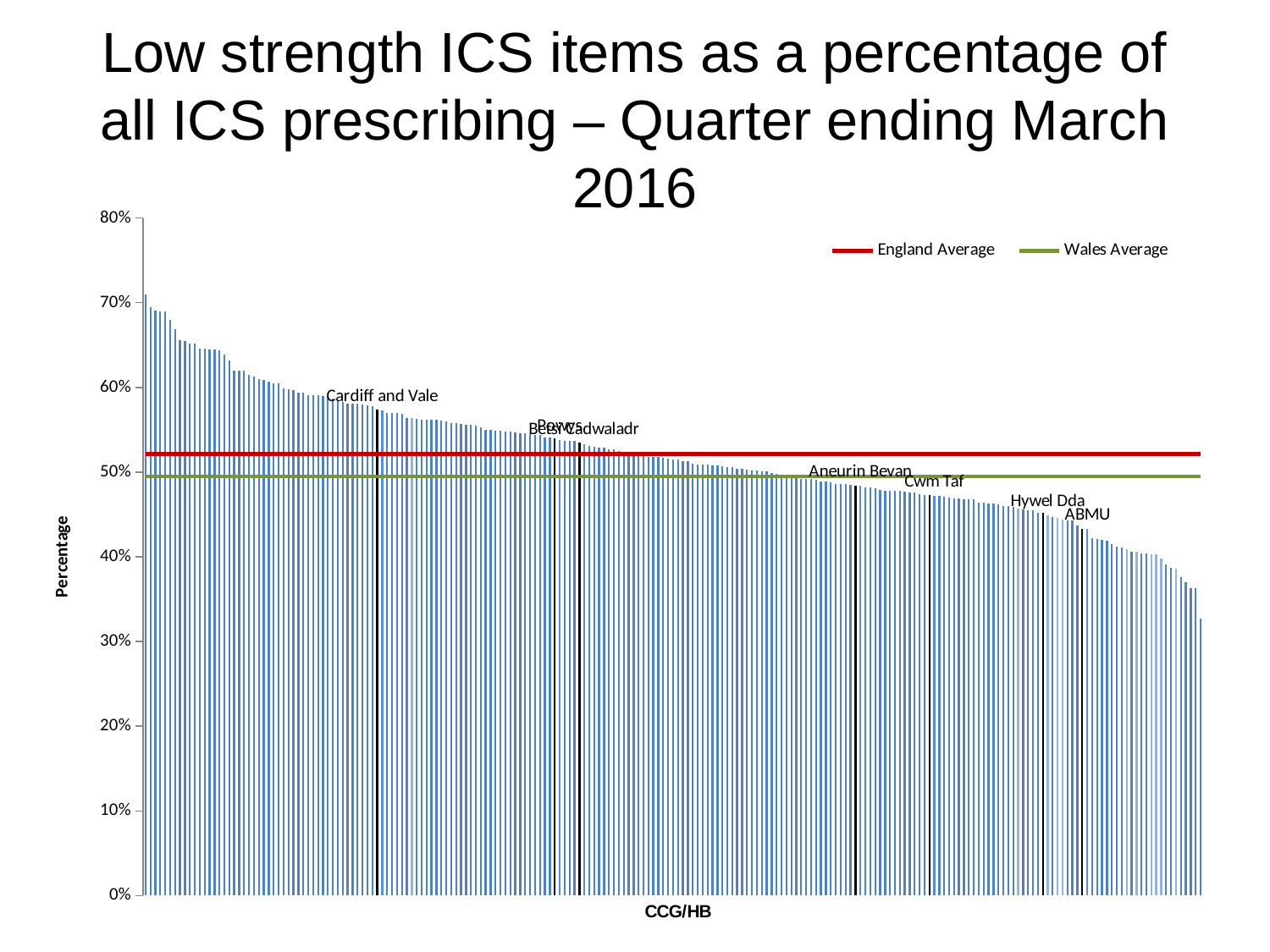

# Low strength ICS items as a percentage of all ICS prescribing – Quarter ending March 2016

### Chart

| Category | CCG/HB | England Average | Wales Average |
|---|---|---|---|
| PCT HARINGEY CCG | 0.7095595562346376 | 0.5215865051365877 | 0.4948 |
| PCT MANSFIELD & ASHFIELD CCG | 0.6951262581670493 | 0.5215865051365877 | 0.4948 |
| PCT MILTON KEYNES CCG | 0.6904193279644543 | 0.5215865051365877 | 0.4948 |
| PCT BEDFORDSHIRE CCG | 0.6897121223670504 | 0.5215865051365877 | 0.4948 |
| PCT NOTTINGHAM CITY CCG | 0.6896718302148082 | 0.5215865051365877 | 0.4948 |
| PCT NOTTINGHAM NORTH & EAST CCG | 0.6792046514966622 | 0.5215865051365877 | 0.4948 |
| PCT NEWARK & SHERWOOD CCG | 0.6691512915129152 | 0.5215865051365877 | 0.4948 |
| PCT NOTTINGHAM WEST CCG | 0.6556531437334449 | 0.5215865051365877 | 0.4948 |
| PCT SLOUGH CCG | 0.6542730299667037 | 0.5215865051365877 | 0.4948 |
| PCT RUSHCLIFFE CCG | 0.6514411567557218 | 0.5215865051365877 | 0.4948 |
| PCT SOUTHERN DERBYSHIRE CCG | 0.6512961914375046 | 0.5215865051365877 | 0.4948 |
| PCT CAMBRIDGESHIRE AND PETERBOROUGH CCG | 0.6455757719433416 | 0.5215865051365877 | 0.4948 |
| PCT HULL CCG | 0.6453573237212905 | 0.5215865051365877 | 0.4948 |
| PCT NENE CCG | 0.64512130883401 | 0.5215865051365877 | 0.4948 |
| PCT CHILTERN CCG | 0.6448447154799889 | 0.5215865051365877 | 0.4948 |
| PCT LUTON CCG | 0.6434389759737148 | 0.5215865051365877 | 0.4948 |
| PCT AYLESBURY VALE CCG | 0.6391319168276334 | 0.5215865051365877 | 0.4948 |
| PCT HARDWICK CCG | 0.6320381955877511 | 0.5215865051365877 | 0.4948 |
| PCT CORBY CCG | 0.6201541054659282 | 0.5215865051365877 | 0.4948 |
| PCT BROMLEY CCG | 0.6201521519391392 | 0.5215865051365877 | 0.4948 |
| PCT SOUTHAMPTON CCG | 0.6199203187250998 | 0.5215865051365877 | 0.4948 |
| PCT ENFIELD CCG | 0.6148032076689097 | 0.5215865051365877 | 0.4948 |
| PCT IPSWICH AND EAST SUFFOLK CCG | 0.6130193087520476 | 0.5215865051365877 | 0.4948 |
| PCT WINDSOR, ASCOT AND MAIDENHEAD CCG | 0.6095564649928106 | 0.5215865051365877 | 0.4948 |
| PCT SOUTH LINCOLNSHIRE CCG | 0.60847083430165 | 0.5215865051365877 | 0.4948 |
| PCT SOUTH WEST LINCOLNSHIRE CCG | 0.6065131866530672 | 0.5215865051365877 | 0.4948 |
| PCT OXFORDSHIRE CCG | 0.6051857792034216 | 0.5215865051365877 | 0.4948 |
| PCT PORTSMOUTH CCG | 0.6043499216773106 | 0.5215865051365877 | 0.4948 |
| PCT NORTH EAST LINCOLNSHIRE CCG | 0.5986127540595764 | 0.5215865051365877 | 0.4948 |
| PCT EAST LANCASHIRE CCG | 0.5979178815957147 | 0.5215865051365877 | 0.4948 |
| PCT EASTERN CHESHIRE CCG | 0.5968830598693957 | 0.5215865051365877 | 0.4948 |
| PCT BRACKNELL AND ASCOT CCG | 0.5941144414168936 | 0.5215865051365877 | 0.4948 |
| PCT CAMDEN CCG | 0.5938475256353097 | 0.5215865051365877 | 0.4948 |
| PCT NEWBURY AND DISTRICT CCG | 0.5911736178467506 | 0.5215865051365877 | 0.4948 |
| PCT LINCOLNSHIRE WEST CCG | 0.5911549737787505 | 0.5215865051365877 | 0.4948 |
| PCT NORTH & WEST READING CCG | 0.590948556544389 | 0.5215865051365877 | 0.4948 |
| PCT ASHFORD CCG | 0.5895596913300045 | 0.5215865051365877 | 0.4948 |
| PCT NORTH DERBYSHIRE CCG | 0.5890938364075462 | 0.5215865051365877 | 0.4948 |
| PCT WEST SUFFOLK CCG | 0.5866571214290585 | 0.5215865051365877 | 0.4948 |
| PCT GREAT YARMOUTH & WAVENEY CCG | 0.5838766298896688 | 0.5215865051365877 | 0.4948 |
| PCT WEST LEICESTERSHIRE CCG | 0.5827019498607241 | 0.5215865051365877 | 0.4948 |
| PCT DORSET CCG | 0.5812990902412838 | 0.5215865051365877 | 0.4948 |
| PCT BRENT CCG | 0.5809908370865042 | 0.5215865051365877 | 0.4948 |
| PCT LINCOLNSHIRE EAST CCG | 0.5807577747173556 | 0.5215865051365877 | 0.4948 |
| PCT KERNOW CCG | 0.5795881196977202 | 0.5215865051365877 | 0.4948 |
| PCT ISLINGTON CCG | 0.5791126167066015 | 0.5215865051365877 | 0.4948 |
| PCT WAKEFIELD CCG | 0.5777470628887355 | 0.5215865051365877 | 0.4948 |
| Cardiff And Vale Uni - GP | 0.5734 | 0.5215865051365877 | 0.4948 |
| PCT DUDLEY CCG | 0.572647191950141 | 0.5215865051365877 | 0.4948 |
| PCT BEXLEY CCG | 0.5701413198496047 | 0.5215865051365877 | 0.4948 |
| PCT BASSETLAW CCG | 0.5699401290723894 | 0.5215865051365877 | 0.4948 |
| PCT NORTH HAMPSHIRE CCG | 0.5697396773629959 | 0.5215865051365877 | 0.4948 |
| PCT COVENTRY AND RUGBY CCG | 0.5689442634498548 | 0.5215865051365877 | 0.4948 |
| PCT SOUTH WORCESTERSHIRE CCG | 0.5643148595650279 | 0.5215865051365877 | 0.4948 |
| PCT SOUTH TYNESIDE CCG | 0.5641130684145843 | 0.5215865051365877 | 0.4948 |
| PCT CROYDON CCG | 0.5630736184338999 | 0.5215865051365877 | 0.4948 |
| PCT EAST LEICESTERSHIRE AND RUTLAND CCG | 0.5619710105198235 | 0.5215865051365877 | 0.4948 |
| PCT WALTHAM FOREST CCG | 0.5618654276372397 | 0.5215865051365877 | 0.4948 |
| PCT HEREFORDSHIRE CCG | 0.5618550515958726 | 0.5215865051365877 | 0.4948 |
| PCT SANDWELL AND WEST BIRMINGHAM CCG | 0.5616446092735182 | 0.5215865051365877 | 0.4948 |
| PCT NEWHAM CCG | 0.5603392324001559 | 0.5215865051365877 | 0.4948 |
| PCT WOKINGHAM CCG | 0.5598947279055948 | 0.5215865051365877 | 0.4948 |
| PCT FAREHAM AND GOSPORT CCG | 0.5582087774668016 | 0.5215865051365877 | 0.4948 |
| PCT LEICESTER CITY CCG | 0.5575065847234414 | 0.5215865051365877 | 0.4948 |
| PCT LAMBETH CCG | 0.5569120287253141 | 0.5215865051365877 | 0.4948 |
| PCT EAST SURREY CCG | 0.5557891332470893 | 0.5215865051365877 | 0.4948 |
| PCT WEST HAMPSHIRE CCG | 0.5553886680839264 | 0.5215865051365877 | 0.4948 |
| PCT SUTTON CCG | 0.5550152416896502 | 0.5215865051365877 | 0.4948 |
| PCT THURROCK CCG | 0.5529273392577104 | 0.5215865051365877 | 0.4948 |
| PCT EAST STAFFORDSHIRE CCG | 0.5500917711838483 | 0.5215865051365877 | 0.4948 |
| PCT BATH AND NORTH EAST SOMERSET CCG | 0.5498066408854514 | 0.5215865051365877 | 0.4948 |
| PCT HILLINGDON CCG | 0.5490021184078493 | 0.5215865051365877 | 0.4948 |
| PCT EAST RIDING OF YORKSHIRE CCG | 0.5484762930407195 | 0.5215865051365877 | 0.4948 |
| PCT EALING CCG | 0.5475703203084099 | 0.5215865051365877 | 0.4948 |
| PCT SOUTH EASTERN HAMPSHIRE CCG | 0.5475613783992073 | 0.5215865051365877 | 0.4948 |
| PCT GLOUCESTERSHIRE CCG | 0.5464929963301804 | 0.5215865051365877 | 0.4948 |
| PCT HARROW CCG | 0.5460258980332666 | 0.5215865051365877 | 0.4948 |
| PCT SOUTHWARK CCG | 0.5456637308577321 | 0.5215865051365877 | 0.4948 |
| PCT BARNET CCG | 0.545056909039601 | 0.5215865051365877 | 0.4948 |
| PCT BRADFORD CITY CCG | 0.5439276485788116 | 0.5215865051365877 | 0.4948 |
| PCT LANCASHIRE NORTH CCG | 0.5435108777194297 | 0.5215865051365877 | 0.4948 |
| PCT SE STAFFS & SEISDON PENINSULAR CCG | 0.5410878392818979 | 0.5215865051365877 | 0.4948 |
| PCT NORTH LINCOLNSHIRE CCG | 0.5410317697440493 | 0.5215865051365877 | 0.4948 |
| Powys Teaching - GP | 0.5399 | 0.5215865051365877 | 0.4948 |
| PCT SOUTH KENT COAST CCG | 0.537512126765118 | 0.5215865051365877 | 0.4948 |
| PCT NORTH SOMERSET CCG | 0.5373020973301397 | 0.5215865051365877 | 0.4948 |
| PCT BIRMINGHAM SOUTH AND CENTRAL CCG | 0.5370289980899462 | 0.5215865051365877 | 0.4948 |
| PCT WYRE FOREST CCG | 0.5367685407322415 | 0.5215865051365877 | 0.4948 |
| Betsi Cadwaladr Uni - GP | 0.5353 | 0.5215865051365877 | 0.4948 |
| PCT REDBRIDGE CCG | 0.5333293334133319 | 0.5215865051365877 | 0.4948 |
| PCT NORTH STAFFORDSHIRE CCG | 0.5310373617198915 | 0.5215865051365877 | 0.4948 |
| PCT BLACKPOOL CCG | 0.5300206131310031 | 0.5215865051365877 | 0.4948 |
| PCT FYLDE & WYRE CCG | 0.529260999572832 | 0.5215865051365877 | 0.4948 |
| PCT BURY CCG | 0.5290676416819011 | 0.5215865051365877 | 0.4948 |
| PCT BIRMINGHAM CROSSCITY CCG | 0.5273279352226721 | 0.5215865051365877 | 0.4948 |
| PCT GREATER PRESTON CCG | 0.5270638040520108 | 0.5215865051365877 | 0.4948 |
| PCT CANTERBURY AND COASTAL CCG | 0.5251897073087237 | 0.5215865051365877 | 0.4948 |
| PCT ROTHERHAM CCG | 0.523792411583266 | 0.5215865051365877 | 0.4948 |
| PCT SOUTH NORFOLK CCG | 0.523598403933739 | 0.5215865051365877 | 0.4948 |
| PCT BARNSLEY CCG | 0.5232325072886296 | 0.5215865051365877 | 0.4948 |
| PCT SOUTH READING CCG | 0.5216558476109396 | 0.5215865051365877 | 0.4948 |
| PCT SOMERSET CCG | 0.5206376479572354 | 0.5215865051365877 | 0.4948 |
| PCT LEWISHAM CCG | 0.5179655729485824 | 0.5215865051365877 | 0.4948 |
| PCT MERTON CCG | 0.5179299103504483 | 0.5215865051365877 | 0.4948 |
| PCT BASILDON AND BRENTWOOD CCG | 0.517799642218247 | 0.5215865051365877 | 0.4948 |
| PCT NORTH EAST HAMPSHIRE AND FARNHAM CCG | 0.5166688715438551 | 0.5215865051365877 | 0.4948 |
| PCT NORTH MANCHESTER CCG | 0.5161834831413258 | 0.5215865051365877 | 0.4948 |
| PCT OLDHAM CCG | 0.5153011181586347 | 0.5215865051365877 | 0.4948 |
| PCT WEST NORFOLK CCG | 0.5148040313549833 | 0.5215865051365877 | 0.4948 |
| PCT RICHMOND CCG | 0.5133525456292025 | 0.5215865051365877 | 0.4948 |
| PCT SURREY DOWNS CCG | 0.5123784704821088 | 0.5215865051365877 | 0.4948 |
| PCT WIRRAL CCG | 0.5103944958669503 | 0.5215865051365877 | 0.4948 |
| PCT VALE OF YORK CCG | 0.5093308403149833 | 0.5215865051365877 | 0.4948 |
| PCT GREENWICH CCG | 0.5088643443783629 | 0.5215865051365877 | 0.4948 |
| PCT CENTRAL LONDON (WESTMINSTER) CCG | 0.5085282651072124 | 0.5215865051365877 | 0.4948 |
| PCT STAFFORD AND SURROUNDS CCG | 0.5076431133988458 | 0.5215865051365877 | 0.4948 |
| PCT HARROGATE AND RURAL DISTRICT CCG | 0.5075057309768541 | 0.5215865051365877 | 0.4948 |
| PCT SWINDON CCG | 0.5064884756924267 | 0.5215865051365877 | 0.4948 |
| PCT HOUNSLOW CCG | 0.5059363725811743 | 0.5215865051365877 | 0.4948 |
| PCT SOUTH WARWICKSHIRE CCG | 0.5055986563224828 | 0.5215865051365877 | 0.4948 |
| PCT WEST ESSEX CCG | 0.504224633986452 | 0.5215865051365877 | 0.4948 |
| PCT LEEDS NORTH CCG | 0.5039994337085016 | 0.5215865051365877 | 0.4948 |
| PCT STOKE ON TRENT CCG | 0.5029730184551524 | 0.5215865051365877 | 0.4948 |
| PCT HERTS VALLEYS CCG | 0.5019922367034266 | 0.5215865051365877 | 0.4948 |
| PCT CITY AND HACKNEY CCG | 0.5017306482064191 | 0.5215865051365877 | 0.4948 |
| PCT NORTH, EAST, WEST DEVON CCG | 0.50107713201892 | 0.5215865051365877 | 0.4948 |
| PCT HAMBLETON, RICHMONDSHIRE AND WHITBY CCG | 0.5009039076623556 | 0.5215865051365877 | 0.4948 |
| PCT CANNOCK CHASE CCG | 0.49863579382051476 | 0.5215865051365877 | 0.4948 |
| PCT NORWICH CCG | 0.4974306269270299 | 0.5215865051365877 | 0.4948 |
| PCT WARRINGTON CCG | 0.49620660985242165 | 0.5215865051365877 | 0.4948 |
| PCT SOLIHULL CCG | 0.49497487437185944 | 0.5215865051365877 | 0.4948 |
| PCT WARWICKSHIRE NORTH CCG | 0.4939016217665193 | 0.5215865051365877 | 0.4948 |
| PCT COASTAL WEST SUSSEX CCG | 0.49313489923012804 | 0.5215865051365877 | 0.4948 |
| PCT WEST LONDON (K&C & QPP) CCG | 0.4924235112440885 | 0.5215865051365877 | 0.4948 |
| PCT BLACKBURN WITH DARWEN CCG | 0.4916003952755165 | 0.5215865051365877 | 0.4948 |
| PCT CUMBRIA CCG | 0.4915861867134914 | 0.5215865051365877 | 0.4948 |
| PCT HORSHAM AND MID SUSSEX CCG | 0.4907150348571781 | 0.5215865051365877 | 0.4948 |
| PCT HAMMERSMITH AND FULHAM CCG | 0.48932499460858325 | 0.5215865051365877 | 0.4948 |
| PCT SOUTH CHESHIRE CCG | 0.48845925044616295 | 0.5215865051365877 | 0.4948 |
| PCT MID ESSEX CCG | 0.4882081792356757 | 0.5215865051365877 | 0.4948 |
| PCT WANDSWORTH CCG | 0.4863421902160418 | 0.5215865051365877 | 0.4948 |
| PCT CRAWLEY CCG | 0.48613023804839656 | 0.5215865051365877 | 0.4948 |
| PCT SWALE CCG | 0.4856792144026187 | 0.5215865051365877 | 0.4948 |
| PCT CHORLEY AND SOUTH RIBBLE CCG | 0.4849318143554634 | 0.5215865051365877 | 0.4948 |
| Aneurin Bevan - GP | 0.48410000000000003 | 0.5215865051365877 | 0.4948 |
| PCT BARKING & DAGENHAM CCG | 0.4835382784609283 | 0.5215865051365877 | 0.4948 |
| PCT NORTH NORFOLK CCG | 0.4816353823374887 | 0.5215865051365877 | 0.4948 |
| PCT NORTH KIRKLEES CCG | 0.4815952732644019 | 0.5215865051365877 | 0.4948 |
| PCT WILTSHIRE CCG | 0.48128617678799185 | 0.5215865051365877 | 0.4948 |
| PCT TOWER HAMLETS CCG | 0.4788814025936391 | 0.5215865051365877 | 0.4948 |
| PCT DARTFORD, GRAVESHAM AND SWANLEY CCG | 0.4780900882517982 | 0.5215865051365877 | 0.4948 |
| PCT CENTRAL MANCHESTER CCG | 0.47800338409475474 | 0.5215865051365877 | 0.4948 |
| PCT WALSALL CCG | 0.4778889835320842 | 0.5215865051365877 | 0.4948 |
| PCT BRIGHTON & HOVE CCG | 0.4775445123571619 | 0.5215865051365877 | 0.4948 |
| PCT STOCKPORT CCG | 0.4765876840251238 | 0.5215865051365877 | 0.4948 |
| PCT KNOWSLEY CCG | 0.47613305613305607 | 0.5215865051365877 | 0.4948 |
| PCT KINGSTON CCG | 0.47572636998896667 | 0.5215865051365877 | 0.4948 |
| PCT EAST AND NORTH HERTFORDSHIRE CCG | 0.473769168684423 | 0.5215865051365877 | 0.4948 |
| PCT SURREY HEATH CCG | 0.4732692004415707 | 0.5215865051365877 | 0.4948 |
| Cwm Taf - GP | 0.4732 | 0.5215865051365877 | 0.4948 |
| PCT THANET CCG | 0.47234433436126244 | 0.5215865051365877 | 0.4948 |
| PCT SHEFFIELD CCG | 0.4719027770802994 | 0.5215865051365877 | 0.4948 |
| PCT BRISTOL CCG | 0.4714200233048847 | 0.5215865051365877 | 0.4948 |
| PCT AIREDALE, WHARFEDALE AND CRAVEN CCG | 0.46967380224260963 | 0.5215865051365877 | 0.4948 |
| PCT NORTH WEST SURREY CCG | 0.46933719734505014 | 0.5215865051365877 | 0.4948 |
| PCT SOUTH GLOUCESTERSHIRE CCG | 0.468746689267931 | 0.5215865051365877 | 0.4948 |
| PCT GREATER HUDDERSFIELD CCG | 0.46824973319103524 | 0.5215865051365877 | 0.4948 |
| PCT WIGAN BOROUGH CCG | 0.46786696674168554 | 0.5215865051365877 | 0.4948 |
| PCT GUILDFORD AND WAVERLEY CCG | 0.4676326684230334 | 0.5215865051365877 | 0.4948 |
| PCT VALE ROYAL CCG | 0.4642735042735043 | 0.5215865051365877 | 0.4948 |
| PCT HALTON CCG | 0.4640016043853199 | 0.5215865051365877 | 0.4948 |
| PCT HEYWOOD, MIDDLETON & ROCHDALE CCG | 0.4634588282665593 | 0.5215865051365877 | 0.4948 |
| PCT SHROPSHIRE CCG | 0.4625719769673705 | 0.5215865051365877 | 0.4948 |
| PCT REDDITCH AND BROMSGROVE CCG | 0.46170196614286807 | 0.5215865051365877 | 0.4948 |
| PCT WEST KENT CCG | 0.45995020496441424 | 0.5215865051365877 | 0.4948 |
| PCT SOUTH MANCHESTER CCG | 0.45969744863400314 | 0.5215865051365877 | 0.4948 |
| PCT HAVERING CCG | 0.45897422155528167 | 0.5215865051365877 | 0.4948 |
| PCT HARTLEPOOL AND STOCKTON-ON-TEES CCG | 0.45681760366319 | 0.5215865051365877 | 0.4948 |
| PCT DONCASTER CCG | 0.45546389841505236 | 0.5215865051365877 | 0.4948 |
| PCT SOUTHPORT AND FORMBY CCG | 0.45537326320747323 | 0.5215865051365877 | 0.4948 |
| PCT TELFORD & WREKIN CCG | 0.4551133571980066 | 0.5215865051365877 | 0.4948 |
| PCT WEST LANCASHIRE CCG | 0.45236890912156474 | 0.5215865051365877 | 0.4948 |
| Hywel Dda - GP | 0.4515 | 0.5215865051365877 | 0.4948 |
| PCT DARLINGTON CCG | 0.44929232733851227 | 0.5215865051365877 | 0.4948 |
| PCT WOLVERHAMPTON CCG | 0.4470293133975999 | 0.5215865051365877 | 0.4948 |
| PCT NORTH DURHAM CCG | 0.4461022157528709 | 0.5215865051365877 | 0.4948 |
| PCT DURHAM DALES,EASINGTON & SEDGEFIELD CCG | 0.44412220188652685 | 0.5215865051365877 | 0.4948 |
| PCT ISLE OF WIGHT CCG | 0.4426110965027609 | 0.5215865051365877 | 0.4948 |
| PCT TRAFFORD CCG | 0.4425469203762299 | 0.5215865051365877 | 0.4948 |
| PCT LEEDS WEST CCG | 0.436718661479775 | 0.5215865051365877 | 0.4948 |
| Abertawe Bro Morgannwg Uni - GP | 0.4332000000000001 | 0.5215865051365877 | 0.4948 |
| PCT SOUTH DEVON AND TORBAY CCG | 0.43280471868046494 | 0.5215865051365877 | 0.4948 |
| PCT HIGH WEALD LEWES HAVENS CCG | 0.42243299561687153 | 0.5215865051365877 | 0.4948 |
| PCT SCARBOROUGH AND RYEDALE CCG | 0.42143638352169166 | 0.5215865051365877 | 0.4948 |
| PCT BRADFORD DISTRICTS CCG | 0.4196675103543489 | 0.5215865051365877 | 0.4948 |
| PCT CASTLE POINT AND ROCHFORD CCG | 0.4189095928226364 | 0.5215865051365877 | 0.4948 |
| PCT WEST CHESHIRE CCG | 0.4153976670201485 | 0.5215865051365877 | 0.4948 |
| PCT HASTINGS & ROTHER CCG | 0.4120201586961183 | 0.5215865051365877 | 0.4948 |
| PCT LEEDS SOUTH AND EAST CCG | 0.4109717281407976 | 0.5215865051365877 | 0.4948 |
| PCT NORTH TYNESIDE CCG | 0.4091463117351665 | 0.5215865051365877 | 0.4948 |
| PCT TAMESIDE AND GLOSSOP CCG | 0.40633552271483314 | 0.5215865051365877 | 0.4948 |
| PCT NEWCASTLE GATESHEAD CCG | 0.4057307392373678 | 0.5215865051365877 | 0.4948 |
| PCT NORTH EAST ESSEX CCG | 0.40379168116086084 | 0.5215865051365877 | 0.4948 |
| PCT ST HELENS CCG | 0.40358050613327445 | 0.5215865051365877 | 0.4948 |
| PCT BOLTON CCG | 0.40350016355904494 | 0.5215865051365877 | 0.4948 |
| PCT SUNDERLAND CCG | 0.40334021150374005 | 0.5215865051365877 | 0.4948 |
| PCT NORTHUMBERLAND CCG | 0.39813747228381385 | 0.5215865051365877 | 0.4948 |
| PCT SOUTHEND CCG | 0.39106475103326127 | 0.5215865051365877 | 0.4948 |
| PCT LIVERPOOL CCG | 0.38740760502816973 | 0.5215865051365877 | 0.4948 |
| PCT SOUTH TEES CCG | 0.3855864869636868 | 0.5215865051365877 | 0.4948 |
| PCT MEDWAY CCG | 0.37590332898945633 | 0.5215865051365877 | 0.4948 |
| PCT EASTBOURNE, HAILSHAM AND SEAFORD CCG | 0.36988837750621606 | 0.5215865051365877 | 0.4948 |
| PCT CALDERDALE CCG | 0.36335451867927465 | 0.5215865051365877 | 0.4948 |
| PCT SOUTH SEFTON CCG | 0.363248287501241 | 0.5215865051365877 | 0.4948 |
| PCT SALFORD CCG | 0.32754793872575777 | 0.5215865051365877 | 0.4948 |